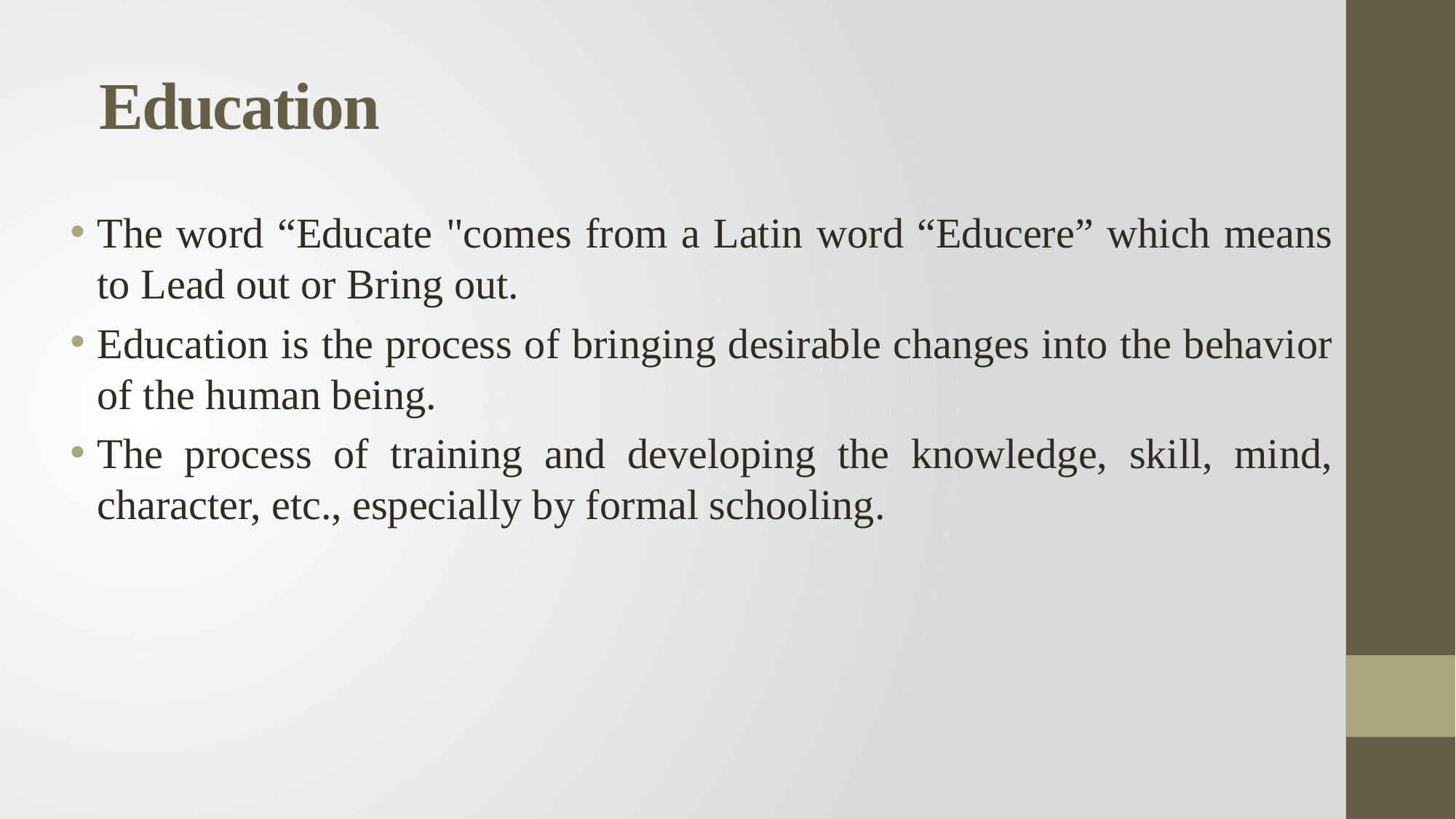

# Education
The word “Educate "comes from a Latin word “Educere” which means to Lead out or Bring out.
Education is the process of bringing desirable changes into the behavior of the human being.
The process of training and developing the knowledge, skill, mind, character, etc., especially by formal schooling.